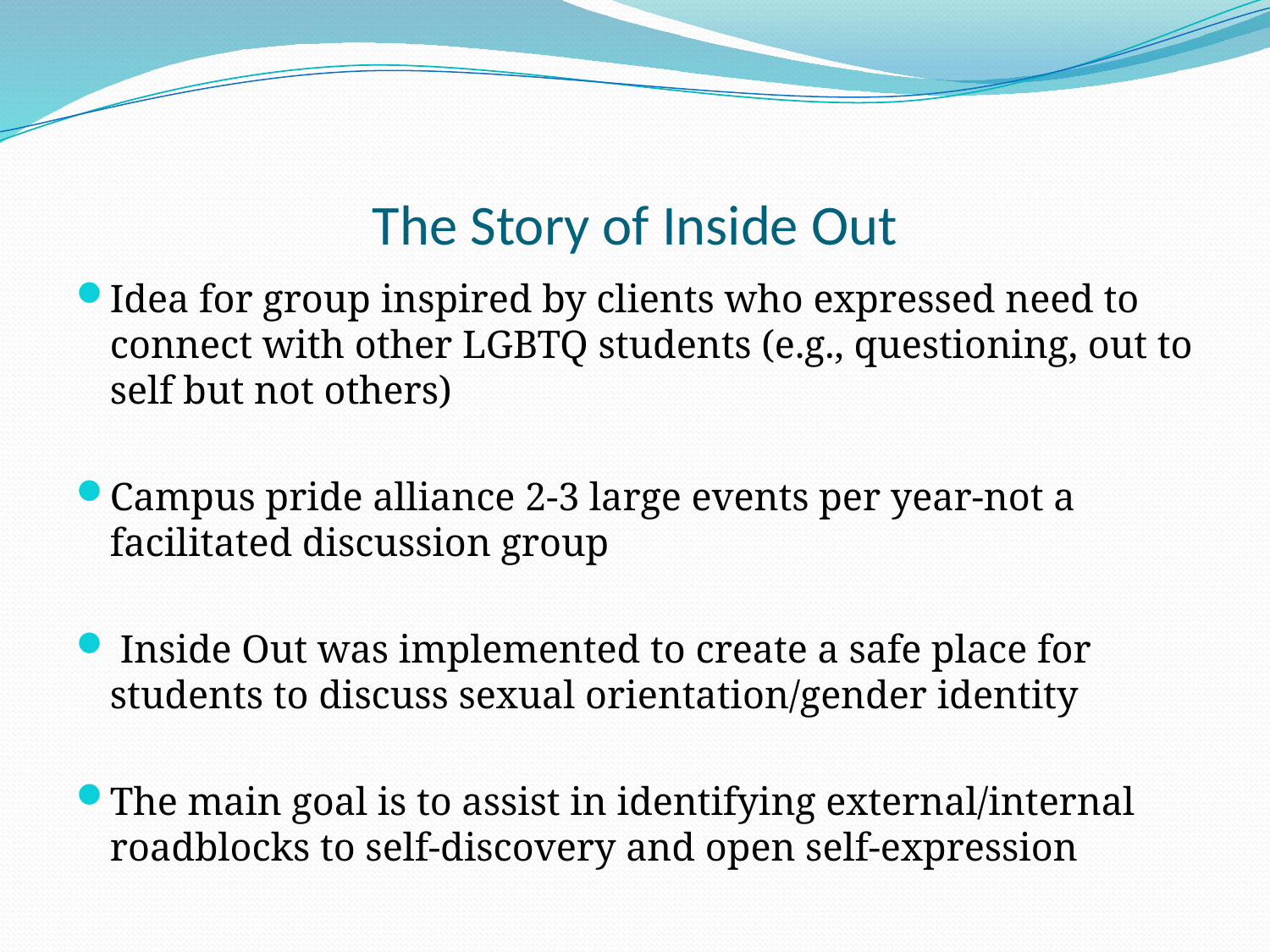

# The Story of Inside Out
Idea for group inspired by clients who expressed need to connect with other LGBTQ students (e.g., questioning, out to self but not others)

Campus pride alliance 2-3 large events per year-not a facilitated discussion group

 Inside Out was implemented to create a safe place for students to discuss sexual orientation/gender identity

The main goal is to assist in identifying external/internal roadblocks to self-discovery and open self-expression